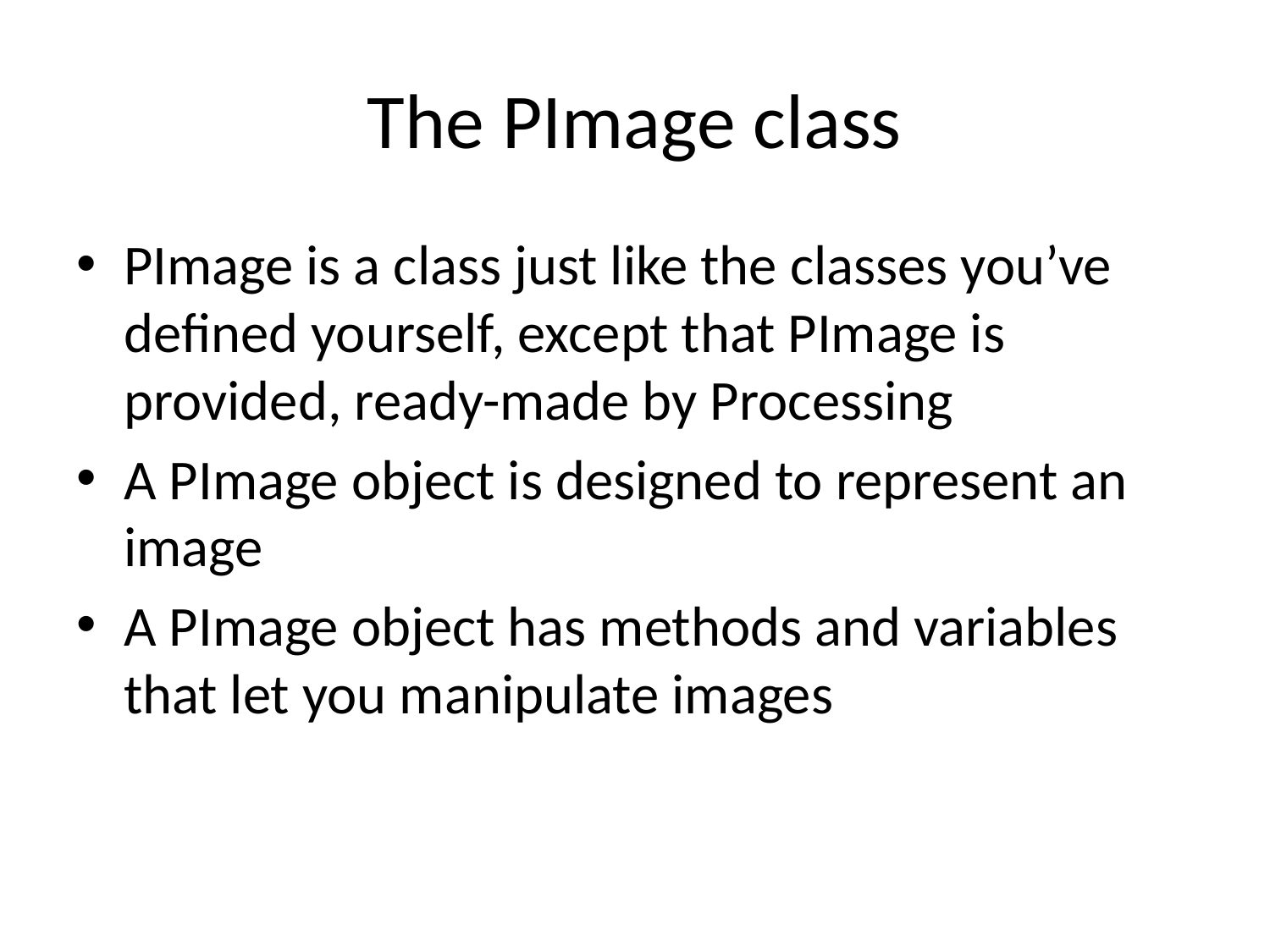

# The PImage class
PImage is a class just like the classes you’ve defined yourself, except that PImage is provided, ready-made by Processing
A PImage object is designed to represent an image
A PImage object has methods and variables that let you manipulate images